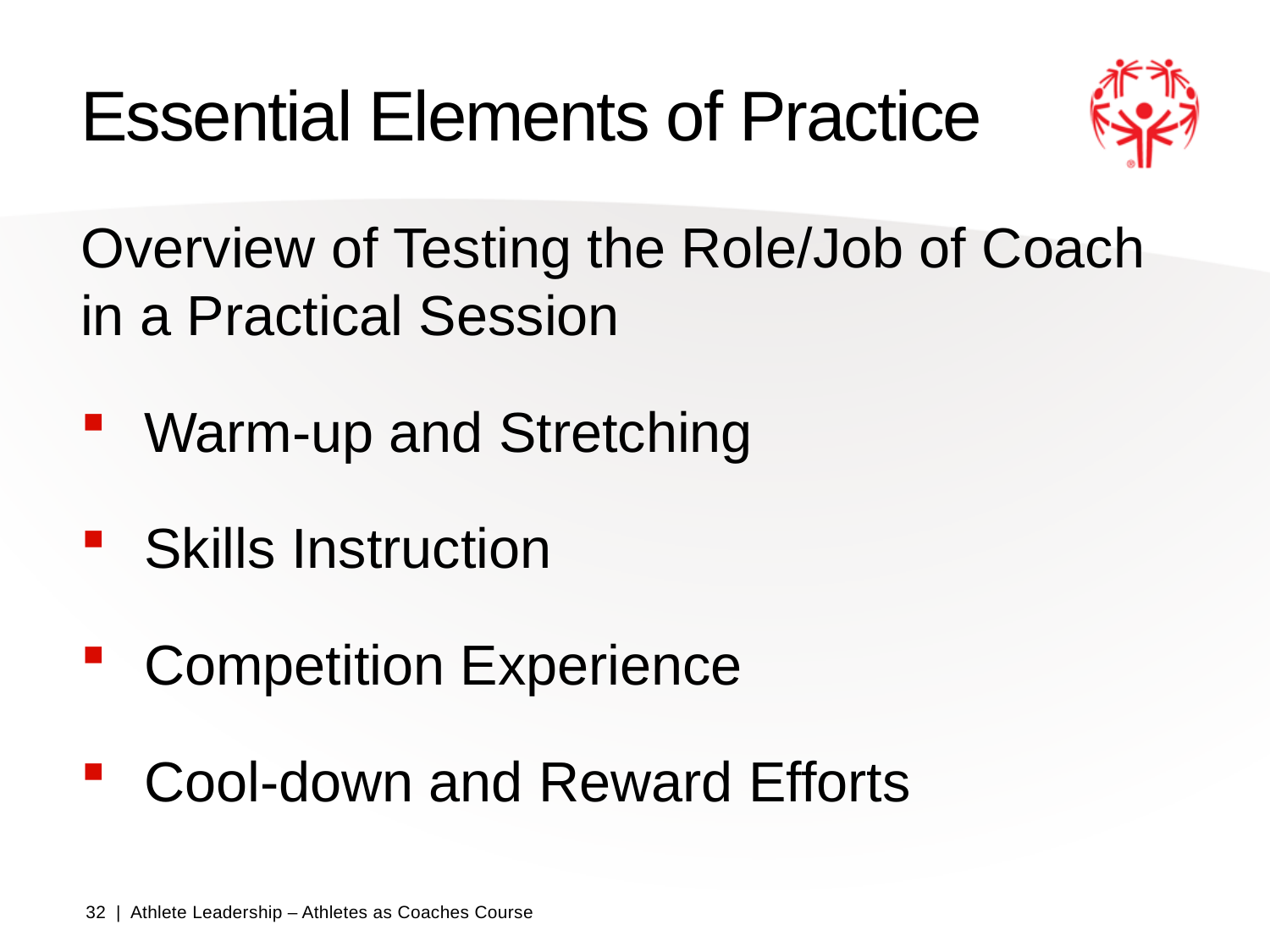

# Essential Elements of Practice
Overview of Testing the Role/Job of Coach in a Practical Session
Warm-up and Stretching
Skills Instruction
Competition Experience
Cool-down and Reward Efforts